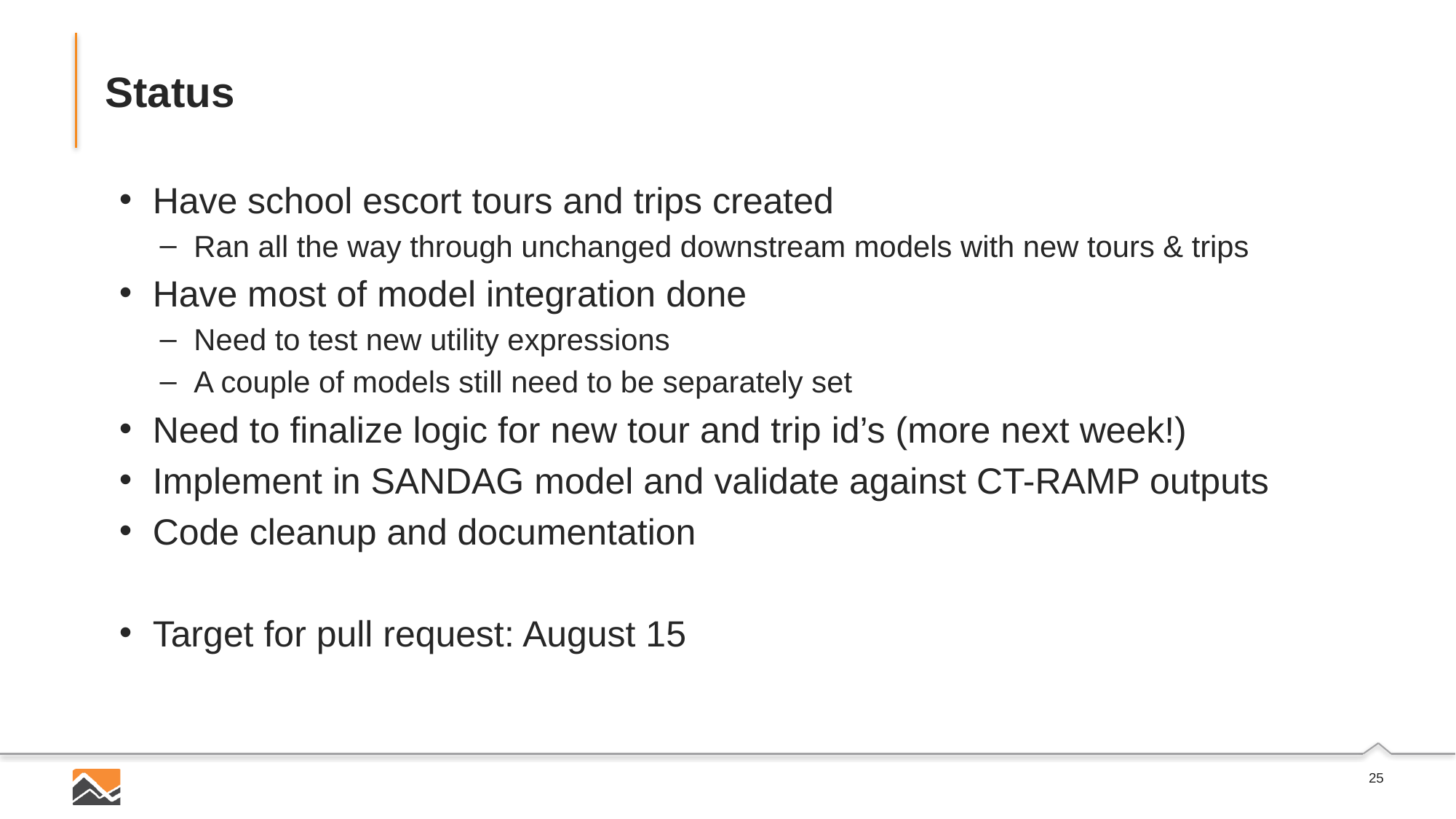

# Status
Have school escort tours and trips created
Ran all the way through unchanged downstream models with new tours & trips
Have most of model integration done
Need to test new utility expressions
A couple of models still need to be separately set
Need to finalize logic for new tour and trip id’s (more next week!)
Implement in SANDAG model and validate against CT-RAMP outputs
Code cleanup and documentation

Target for pull request: August 15